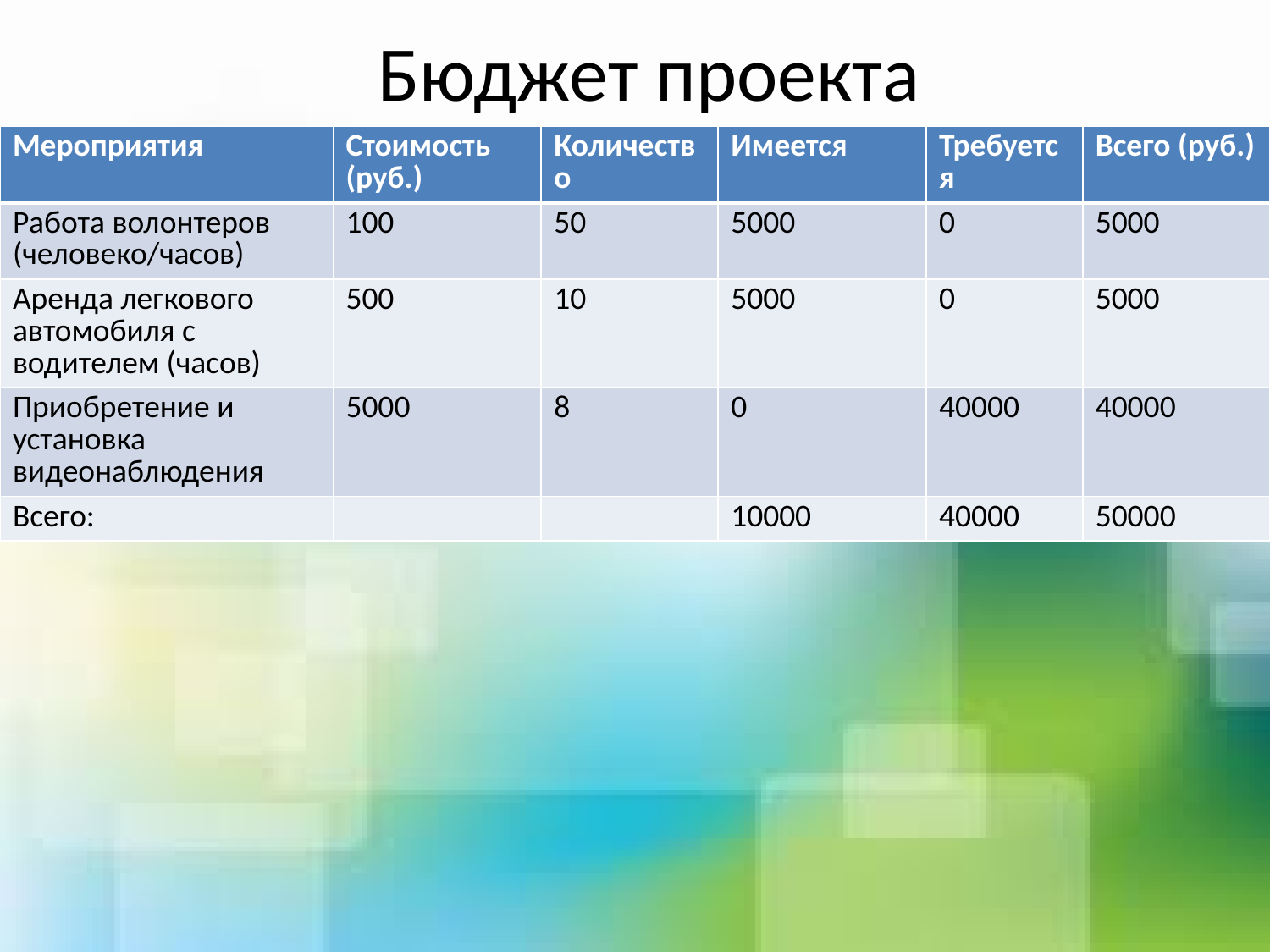

# Бюджет проекта
| Мероприятия | Стоимость (руб.) | Количество | Имеется | Требуется | Всего (руб.) |
| --- | --- | --- | --- | --- | --- |
| Работа волонтеров (человеко/часов) | 100 | 50 | 5000 | 0 | 5000 |
| Аренда легкового автомобиля с водителем (часов) | 500 | 10 | 5000 | 0 | 5000 |
| Приобретение и установка видеонаблюдения | 5000 | 8 | 0 | 40000 | 40000 |
| Всего: |  |  | 10000 | 40000 | 50000 |